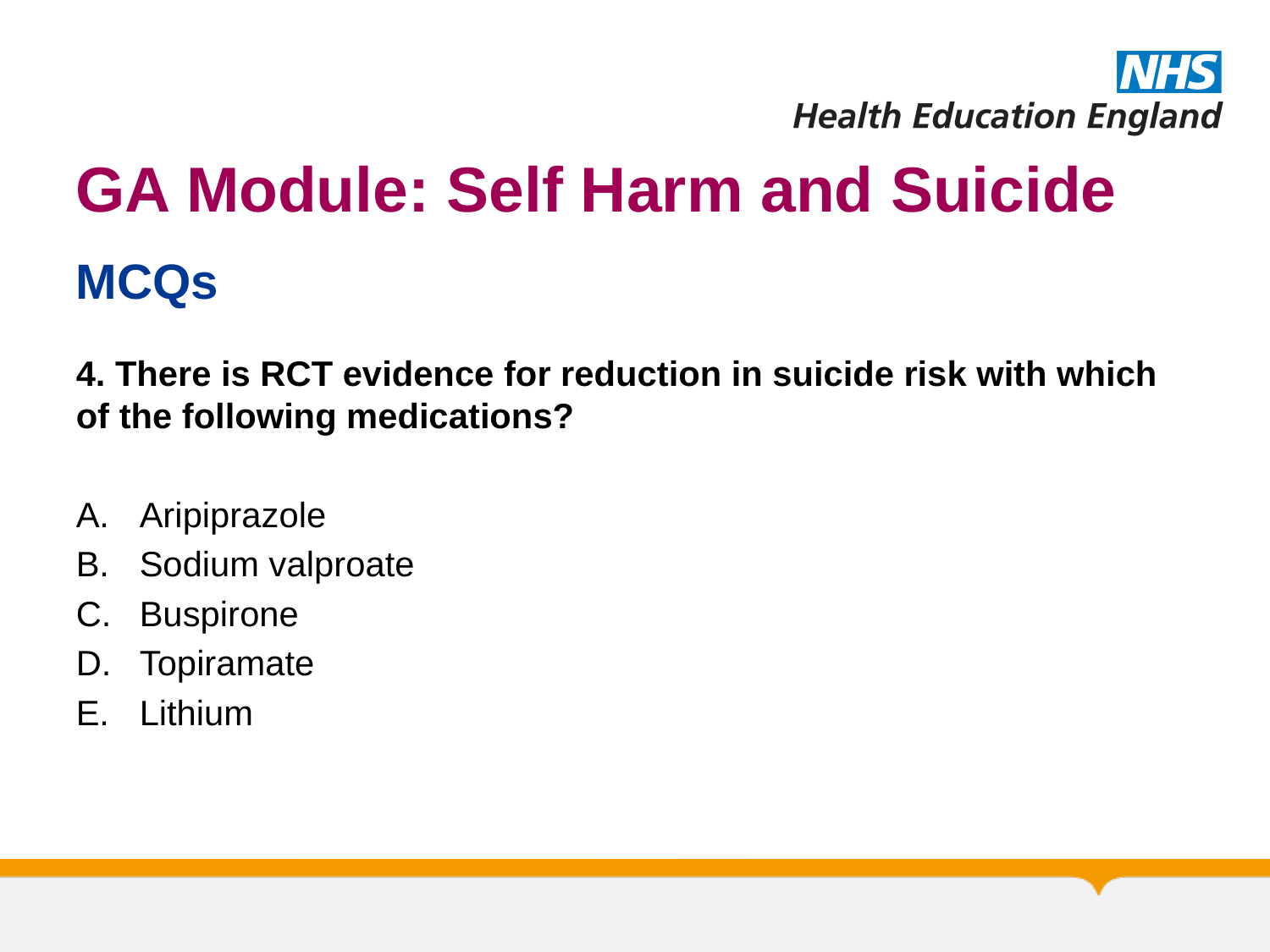

# GA Module: Self Harm and Suicide
MCQs
4. There is RCT evidence for reduction in suicide risk with which of the following medications?

Aripiprazole
Sodium valproate
Buspirone
Topiramate
Lithium